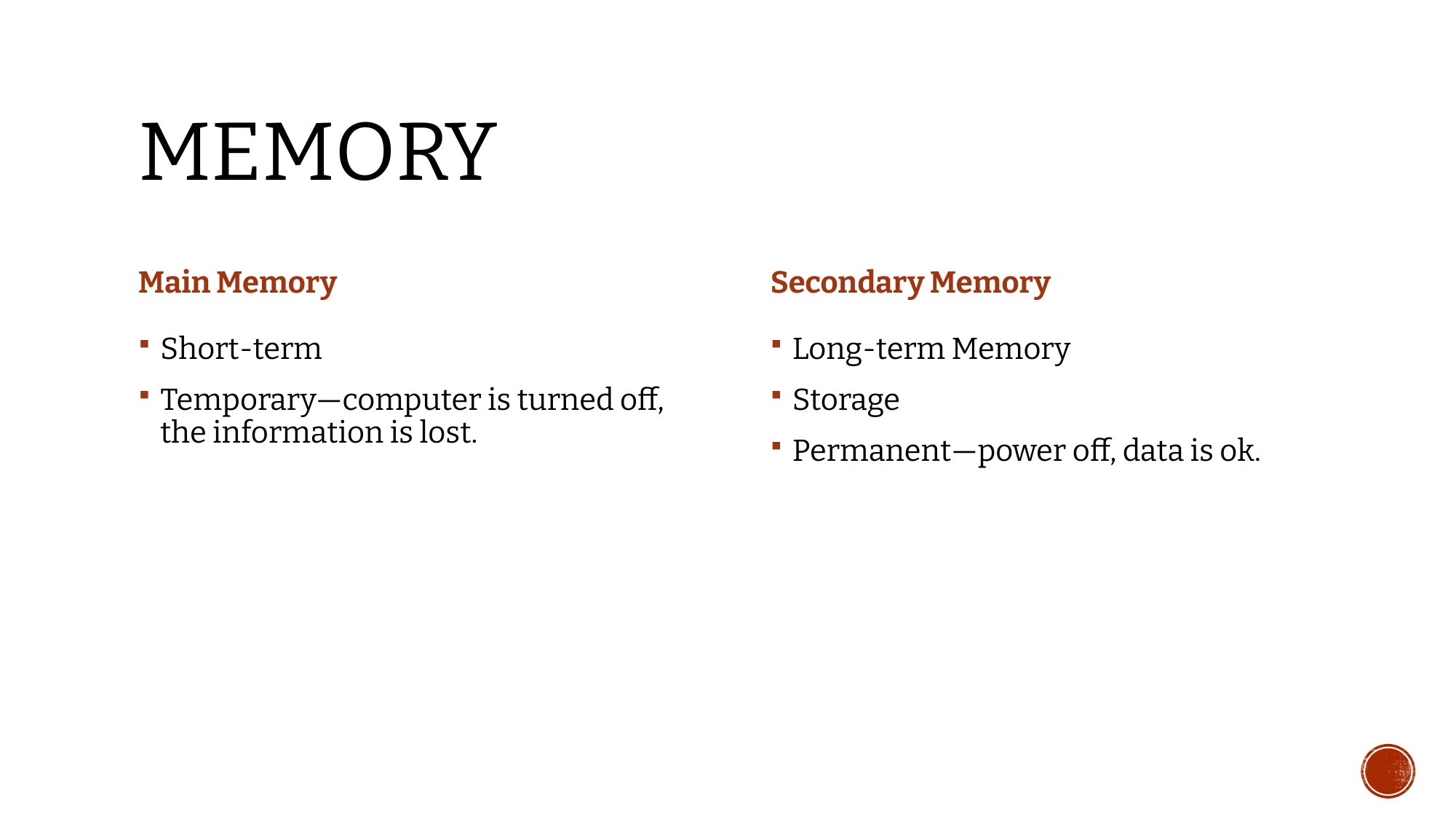

# Memory
Main Memory
Secondary Memory
Short-term
Temporary—computer is turned off, the information is lost.

Long-term Memory
Storage
Permanent—power off, data is ok.